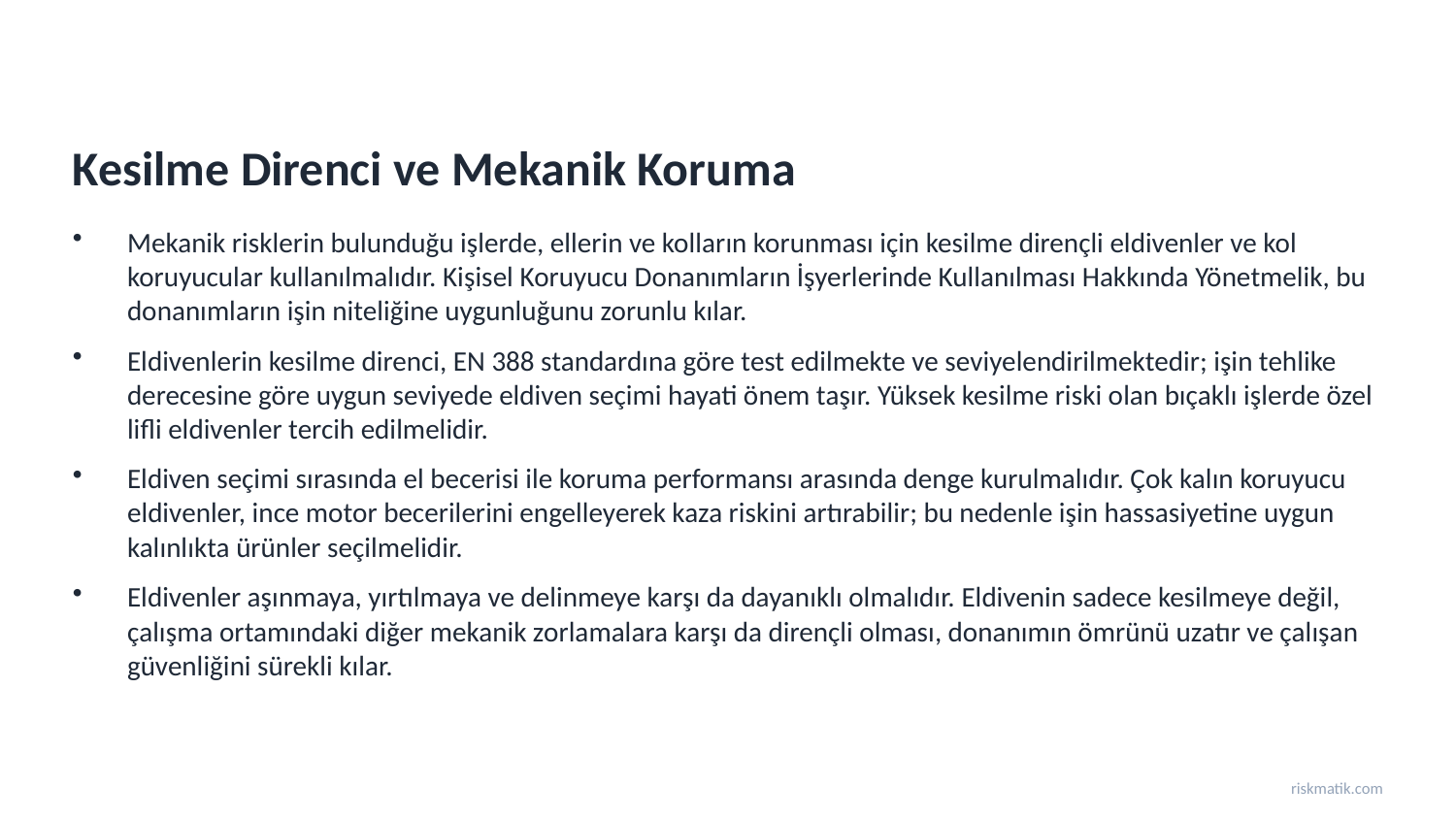

Kesilme Direnci ve Mekanik Koruma
Mekanik risklerin bulunduğu işlerde, ellerin ve kolların korunması için kesilme dirençli eldivenler ve kol koruyucular kullanılmalıdır. Kişisel Koruyucu Donanımların İşyerlerinde Kullanılması Hakkında Yönetmelik, bu donanımların işin niteliğine uygunluğunu zorunlu kılar.
Eldivenlerin kesilme direnci, EN 388 standardına göre test edilmekte ve seviyelendirilmektedir; işin tehlike derecesine göre uygun seviyede eldiven seçimi hayati önem taşır. Yüksek kesilme riski olan bıçaklı işlerde özel lifli eldivenler tercih edilmelidir.
Eldiven seçimi sırasında el becerisi ile koruma performansı arasında denge kurulmalıdır. Çok kalın koruyucu eldivenler, ince motor becerilerini engelleyerek kaza riskini artırabilir; bu nedenle işin hassasiyetine uygun kalınlıkta ürünler seçilmelidir.
Eldivenler aşınmaya, yırtılmaya ve delinmeye karşı da dayanıklı olmalıdır. Eldivenin sadece kesilmeye değil, çalışma ortamındaki diğer mekanik zorlamalara karşı da dirençli olması, donanımın ömrünü uzatır ve çalışan güvenliğini sürekli kılar.
riskmatik.com